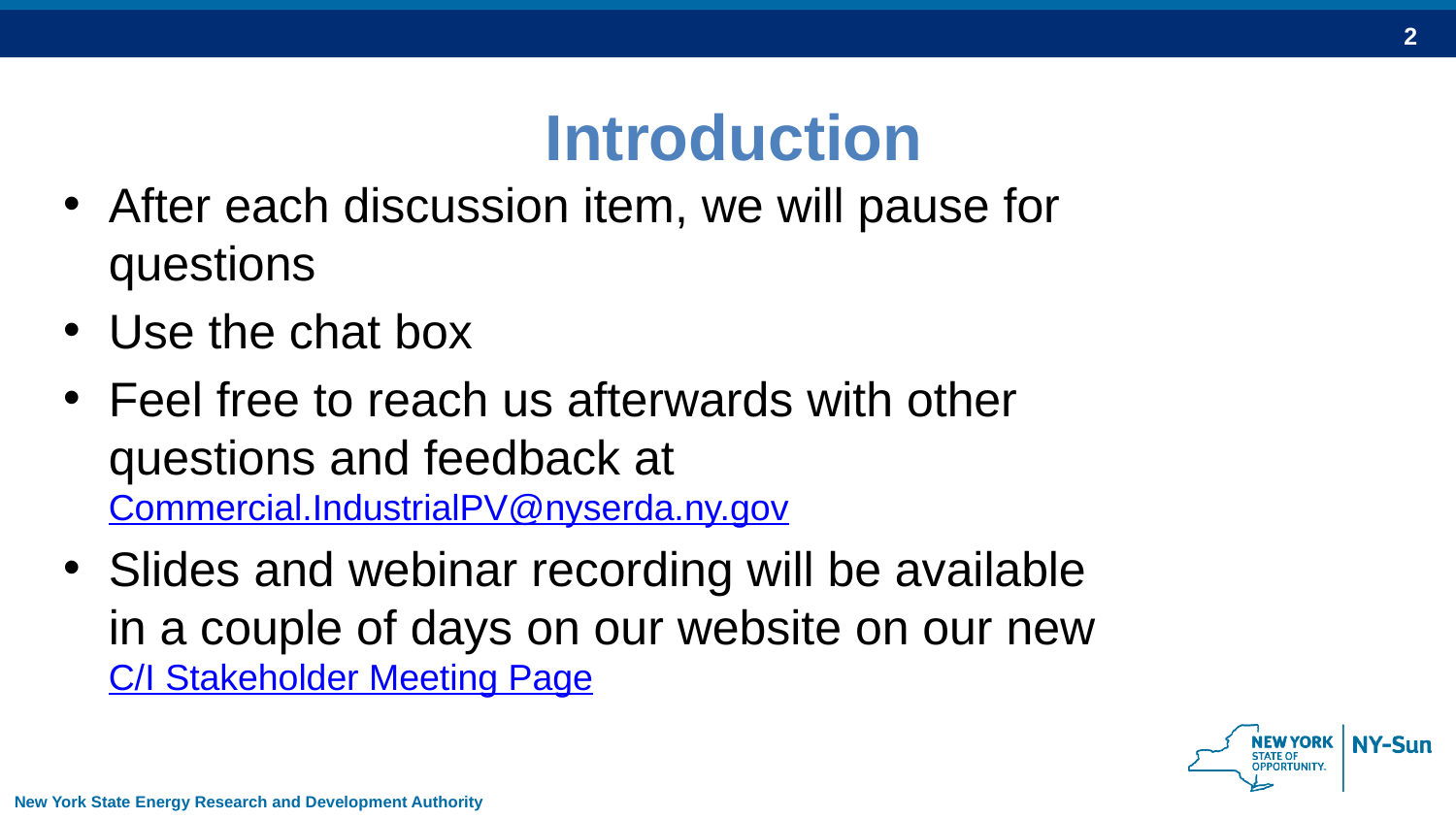

# Introduction
After each discussion item, we will pause for questions
Use the chat box
Feel free to reach us afterwards with other questions and feedback at Commercial.IndustrialPV@nyserda.ny.gov
Slides and webinar recording will be available in a couple of days on our website on our new C/I Stakeholder Meeting Page